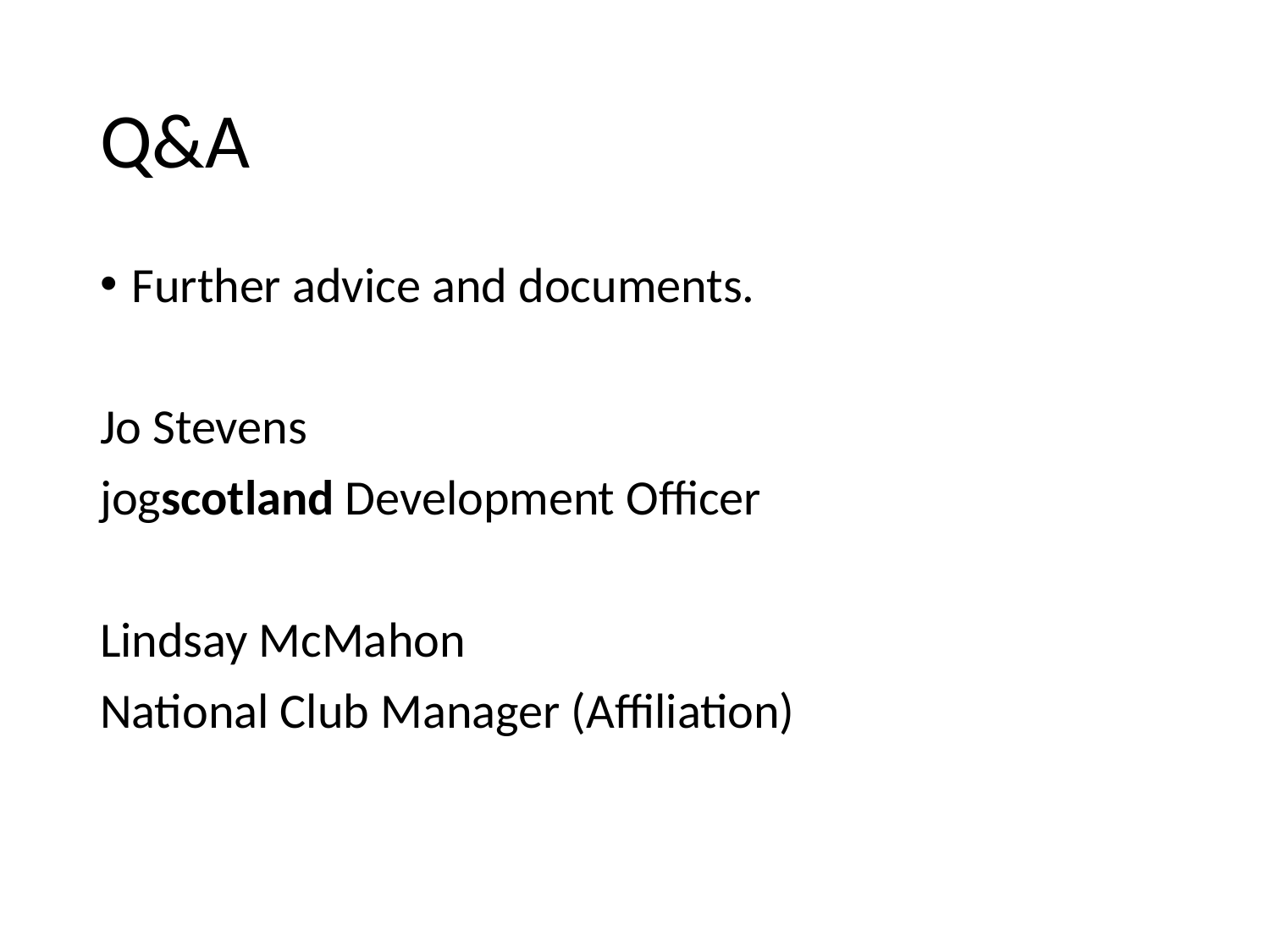

# Q&A
Further advice and documents.

Jo Stevens
jogscotland Development Officer

Lindsay McMahon
National Club Manager (Affiliation)